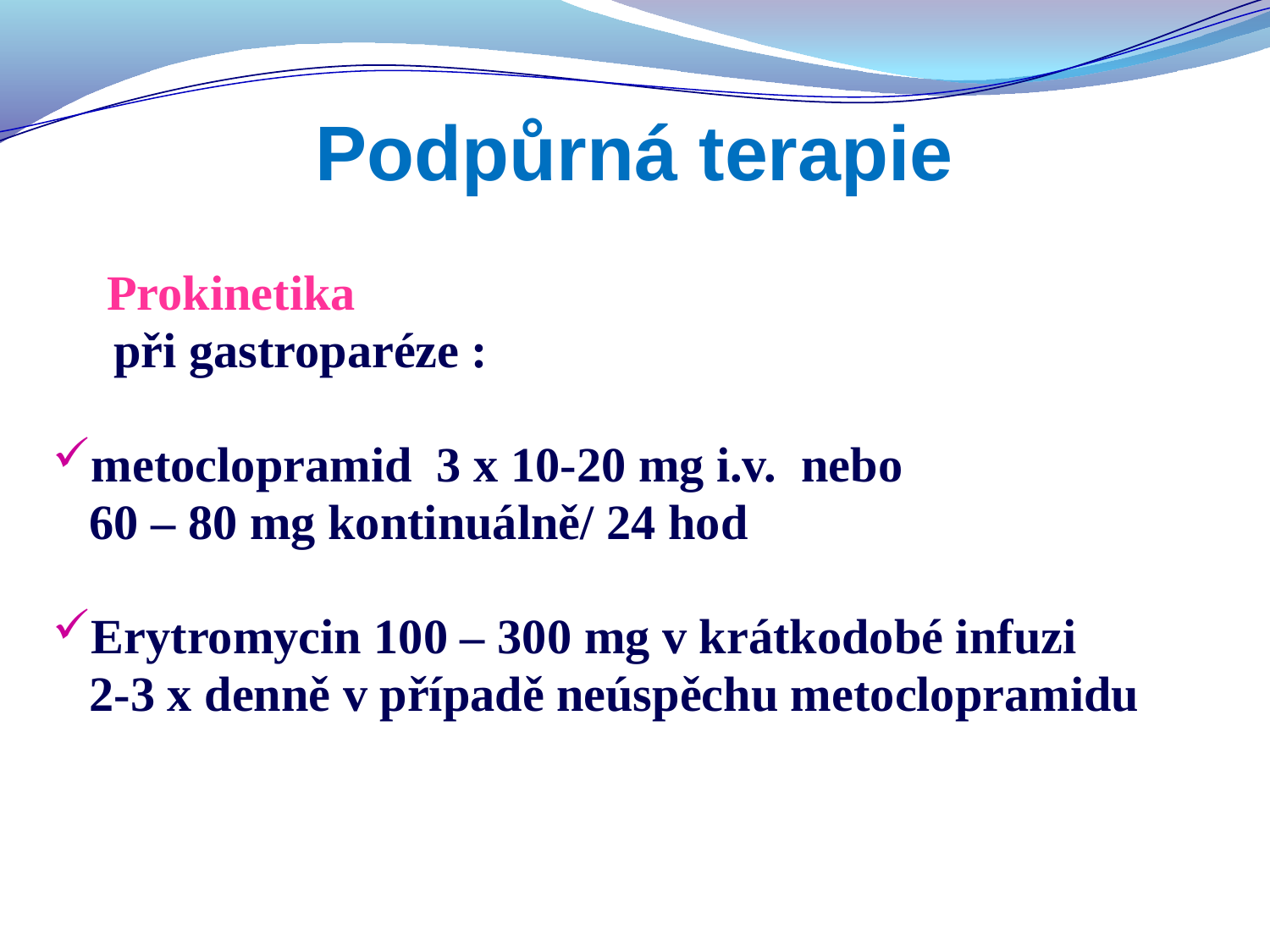

# Podpůrná terapie
Prokinetika
     při gastroparéze :

metoclopramid  3 x 10-20 mg i.v.  nebo
   60 – 80 mg kontinuálně/ 24 hod

Erytromycin 100 – 300 mg v krátkodobé infuzi
   2-3 x denně v případě neúspěchu metoclopramidu